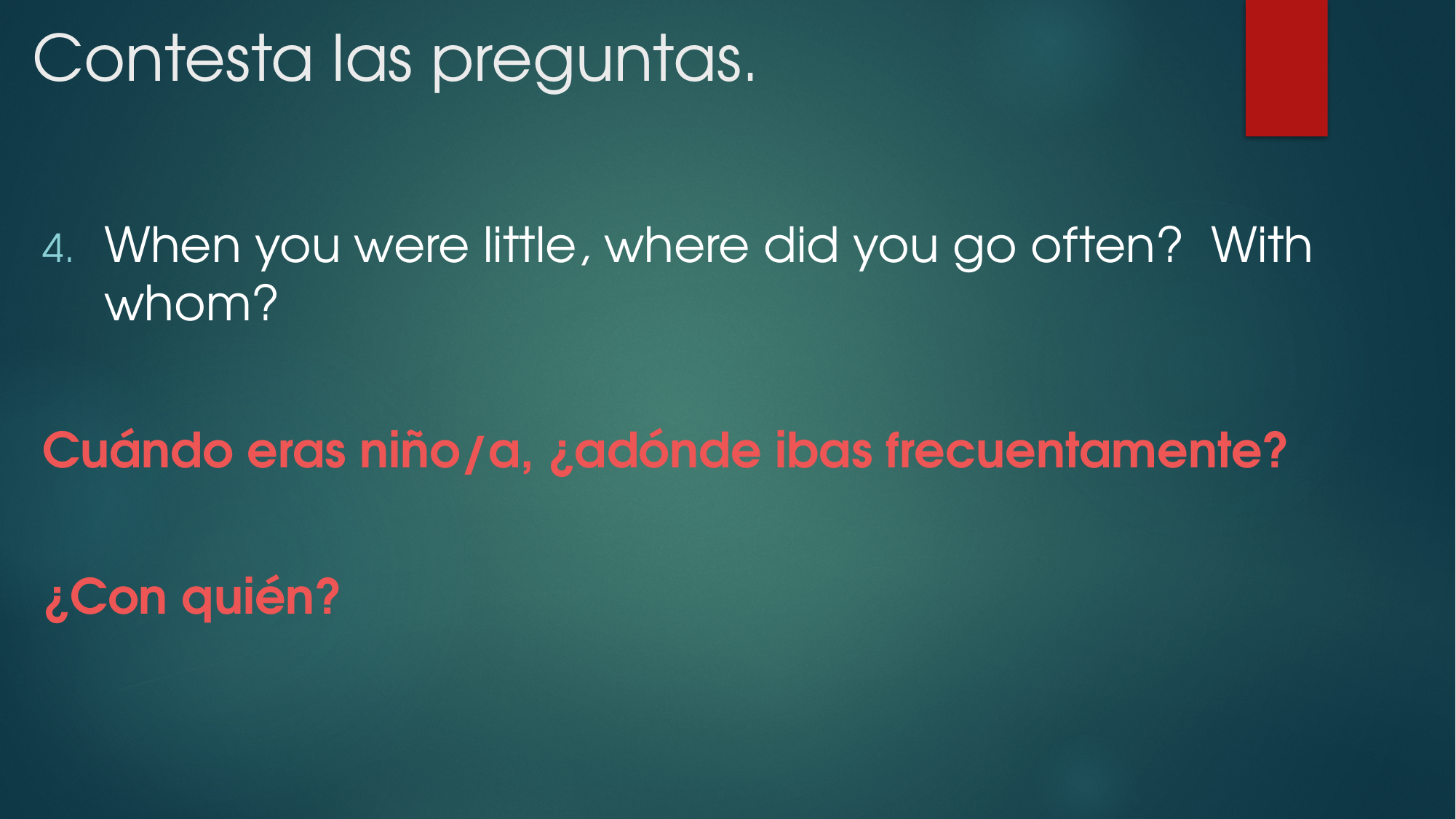

# Contesta las preguntas.

When you were little, where did you go often?  With whom?

Cuándo eras niño/a, ¿adónde ibas frecuentamente?

¿Con quién?